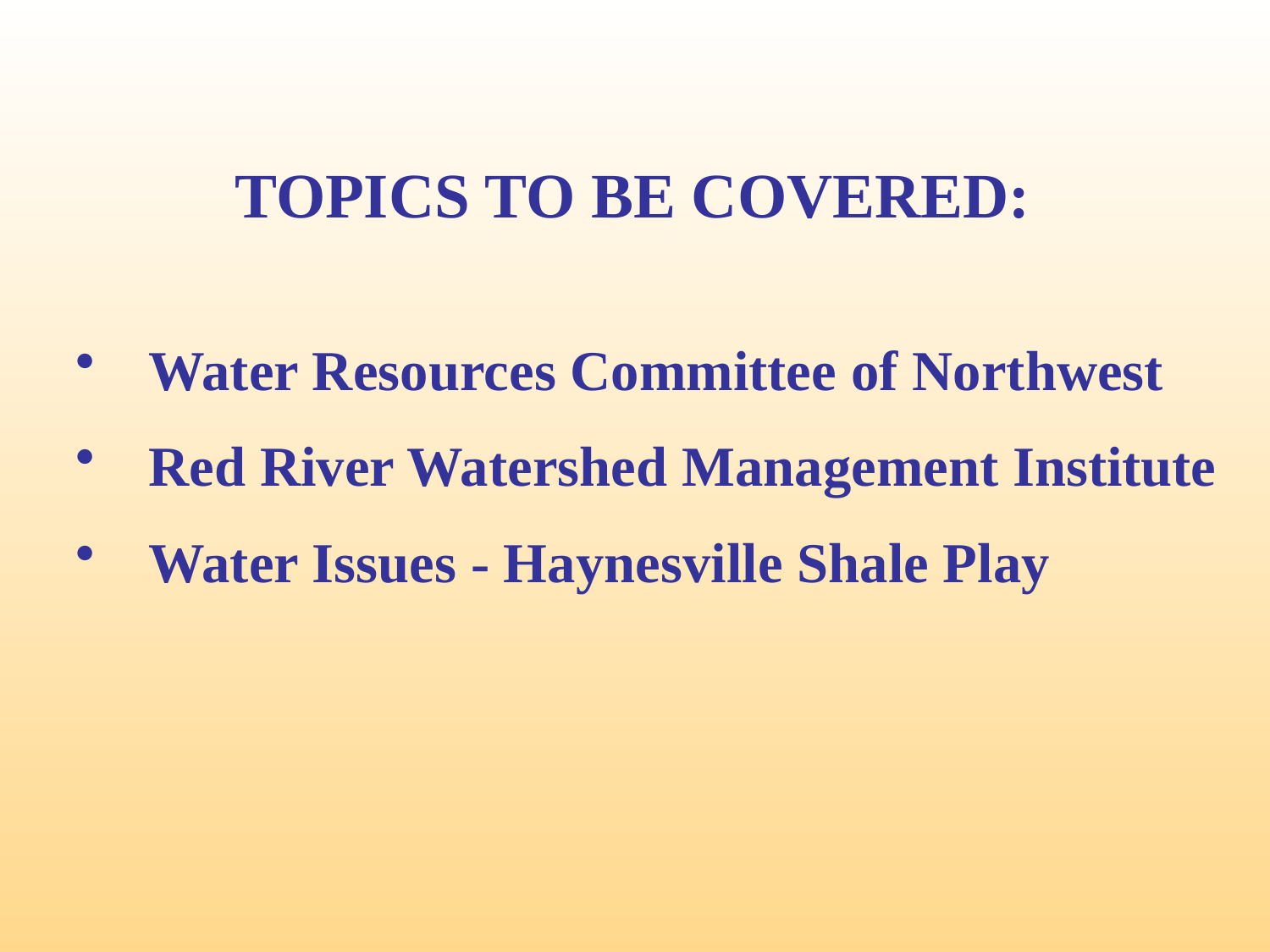

TOPICS TO BE COVERED:
   Water Resources Committee of Northwest
   Red River Watershed Management Institute
   Water Issues - Haynesville Shale Play